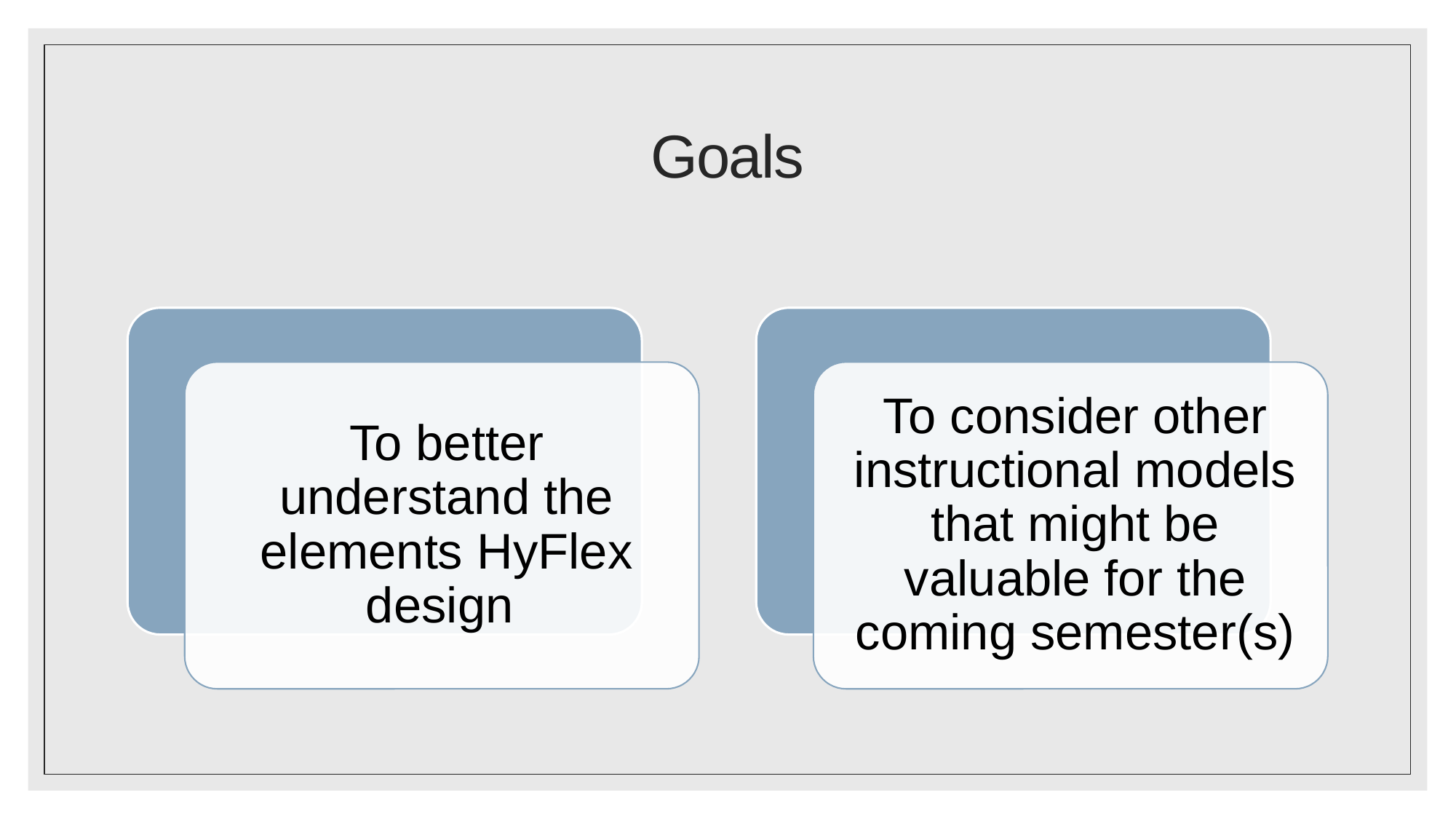

# Goals
To better understand the elements HyFlex design
To consider other instructional models that might be valuable for the coming semester(s)